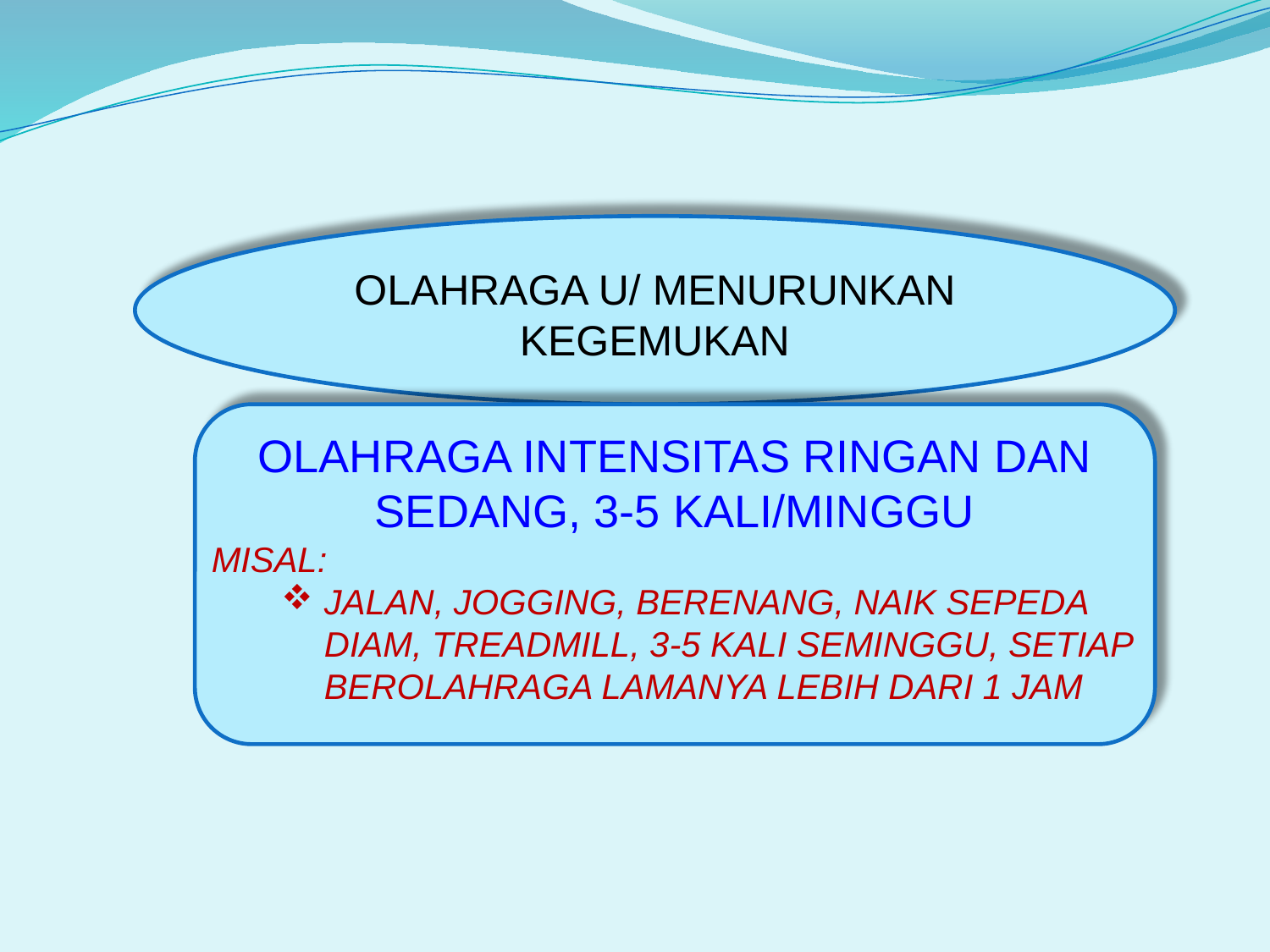

OLAHRAGA U/ MENURUNKAN KEGEMUKAN
OLAHRAGA INTENSITAS RINGAN DAN SEDANG, 3-5 KALI/MINGGU
MISAL:
JALAN, JOGGING, BERENANG, NAIK SEPEDA DIAM, TREADMILL, 3-5 KALI SEMINGGU, SETIAP BEROLAHRAGA LAMANYA LEBIH DARI 1 JAM